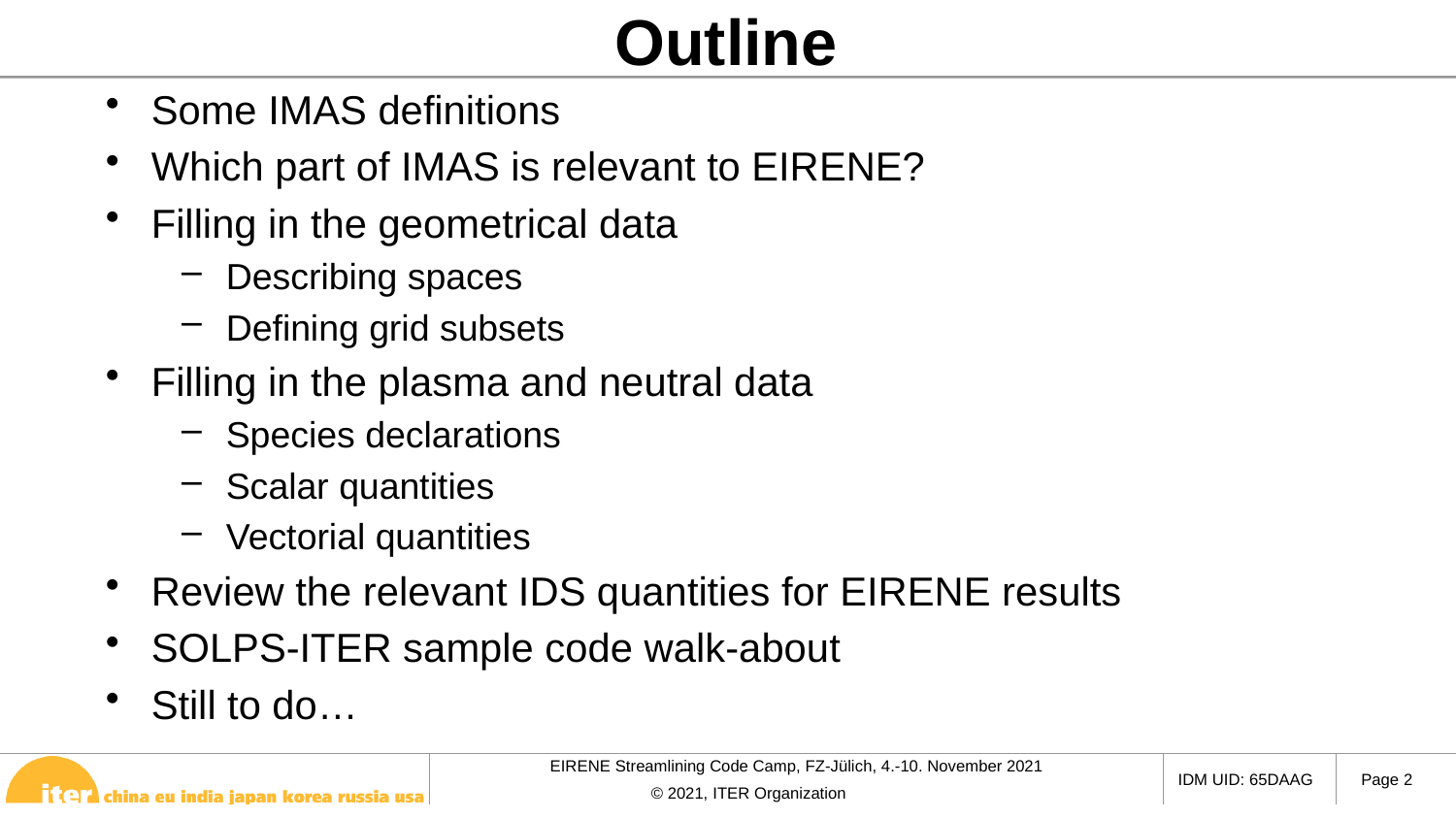

# Outline
Some IMAS definitions
Which part of IMAS is relevant to EIRENE?
Filling in the geometrical data
Describing spaces
Defining grid subsets
Filling in the plasma and neutral data
Species declarations
Scalar quantities
Vectorial quantities
Review the relevant IDS quantities for EIRENE results
SOLPS-ITER sample code walk-about
Still to do…